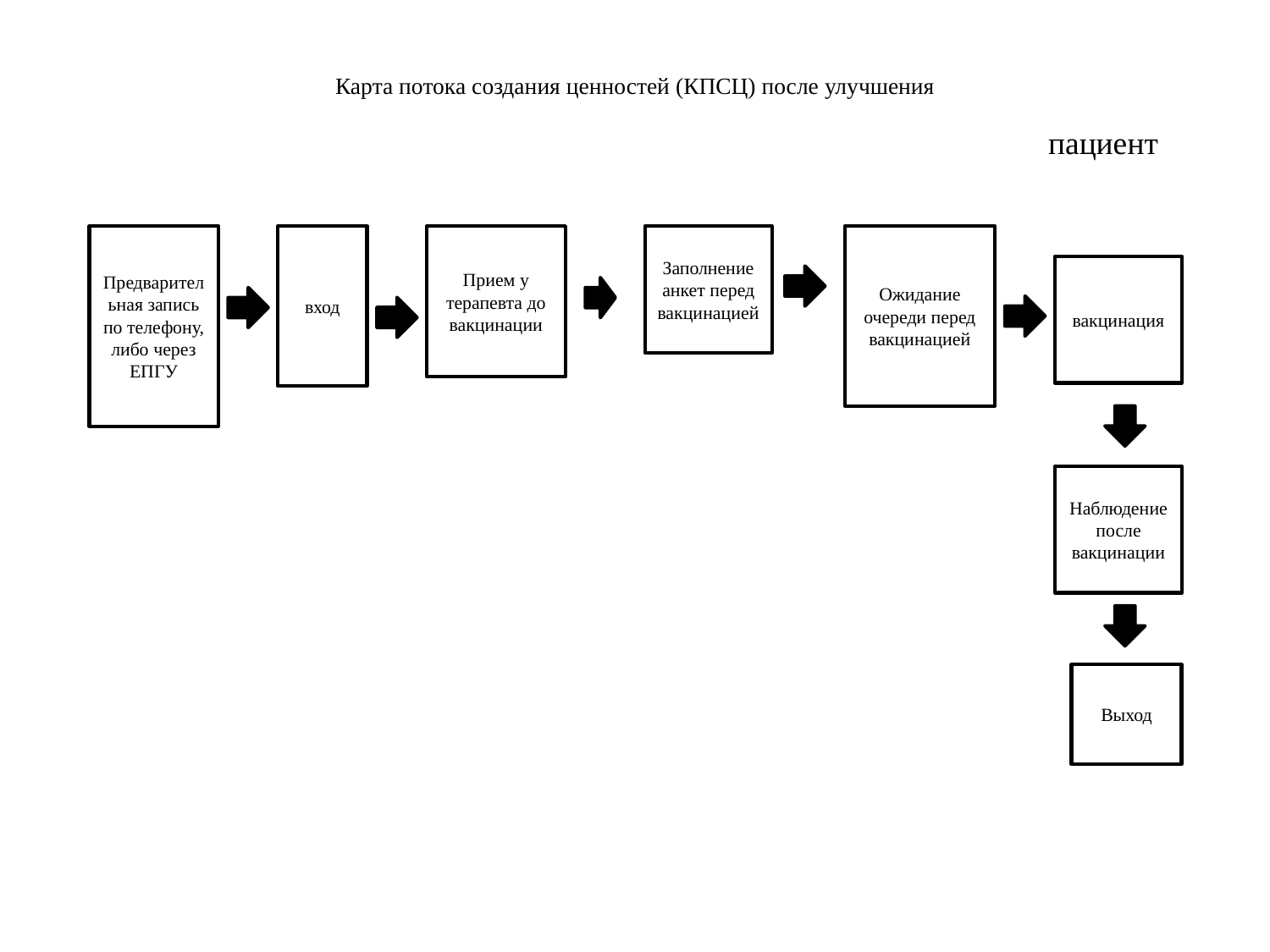

# Карта потока создания ценностей (КПСЦ) после улучшения
пациент

Предварительная запись по телефону, либо через ЕПГУ
вход
Прием у терапевта до вакцинации
Заполнение анкет перед вакцинацией
Ожидание очереди перед вакцинацией
вакцинация

Наблюдение после вакцинации

Выход